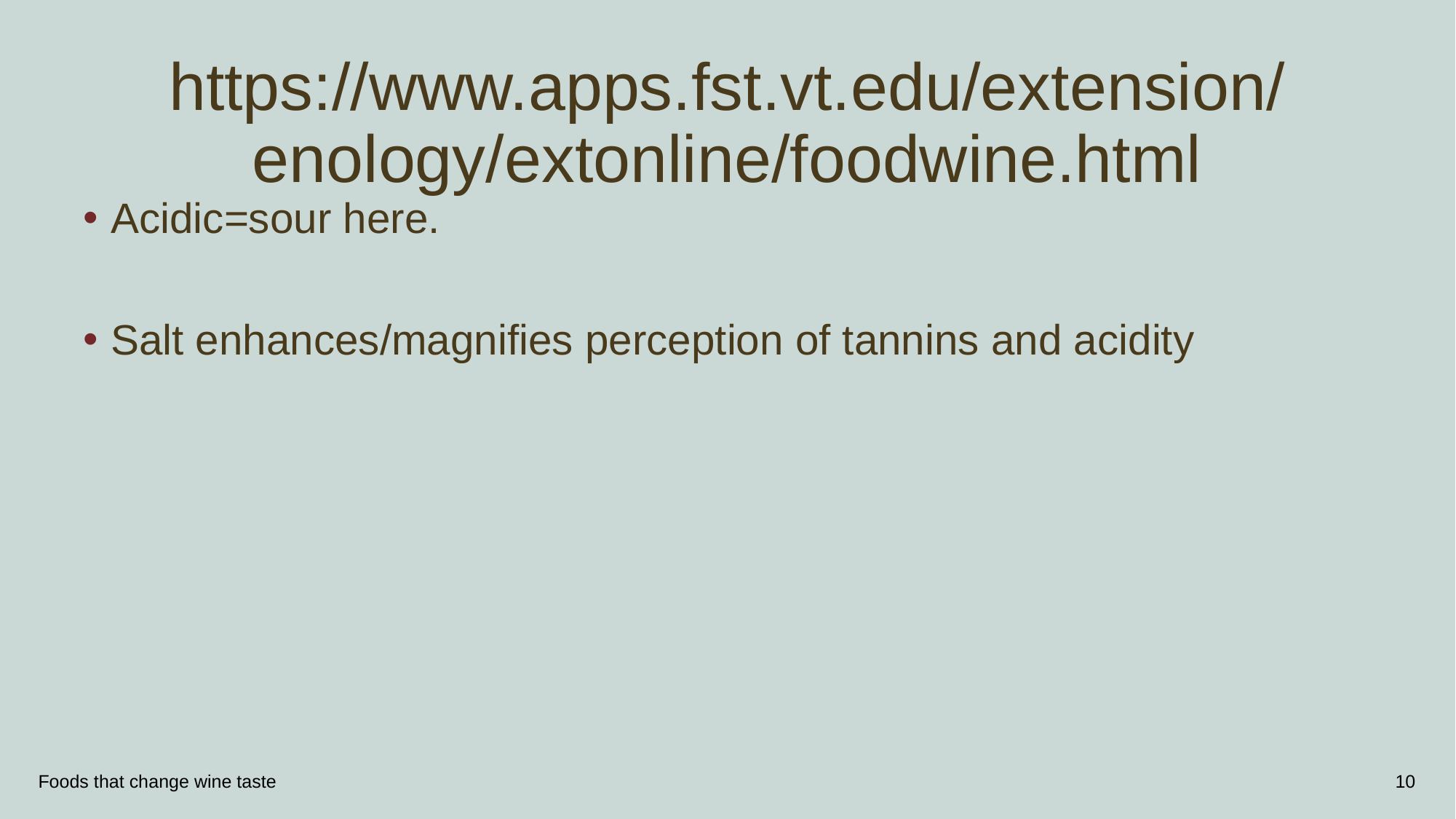

# https://www.apps.fst.vt.edu/extension/enology/extonline/foodwine.html
Acidic=sour here.

Salt enhances/magnifies perception of tannins and acidity
Foods that change wine taste
10